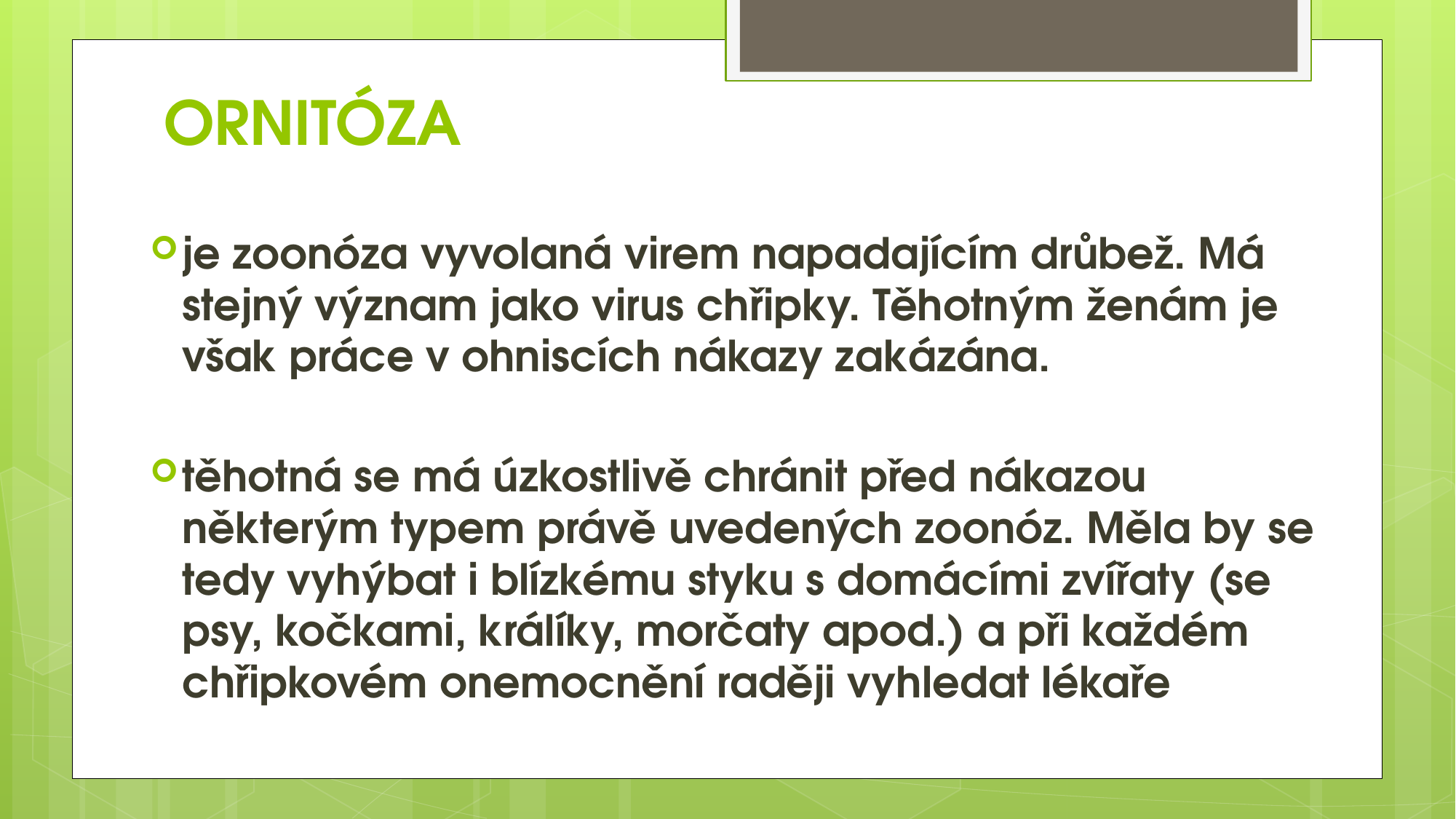

# Ornitóza
je zoonóza vyvolaná virem napadajícím drůbež. Má stejný význam jako virus chřipky. Těhotným ženám je však práce v ohniscích nákazy zakázána.

těhotná se má úzkostlivě chránit před nákazou některým typem právě uvedených zoonóz. Měla by se tedy vyhýbat i blízkému styku s domácími zvířaty (se psy, kočkami, králíky, morčaty apod.) a při každém chřipkovém onemocnění raději vyhledat lékaře